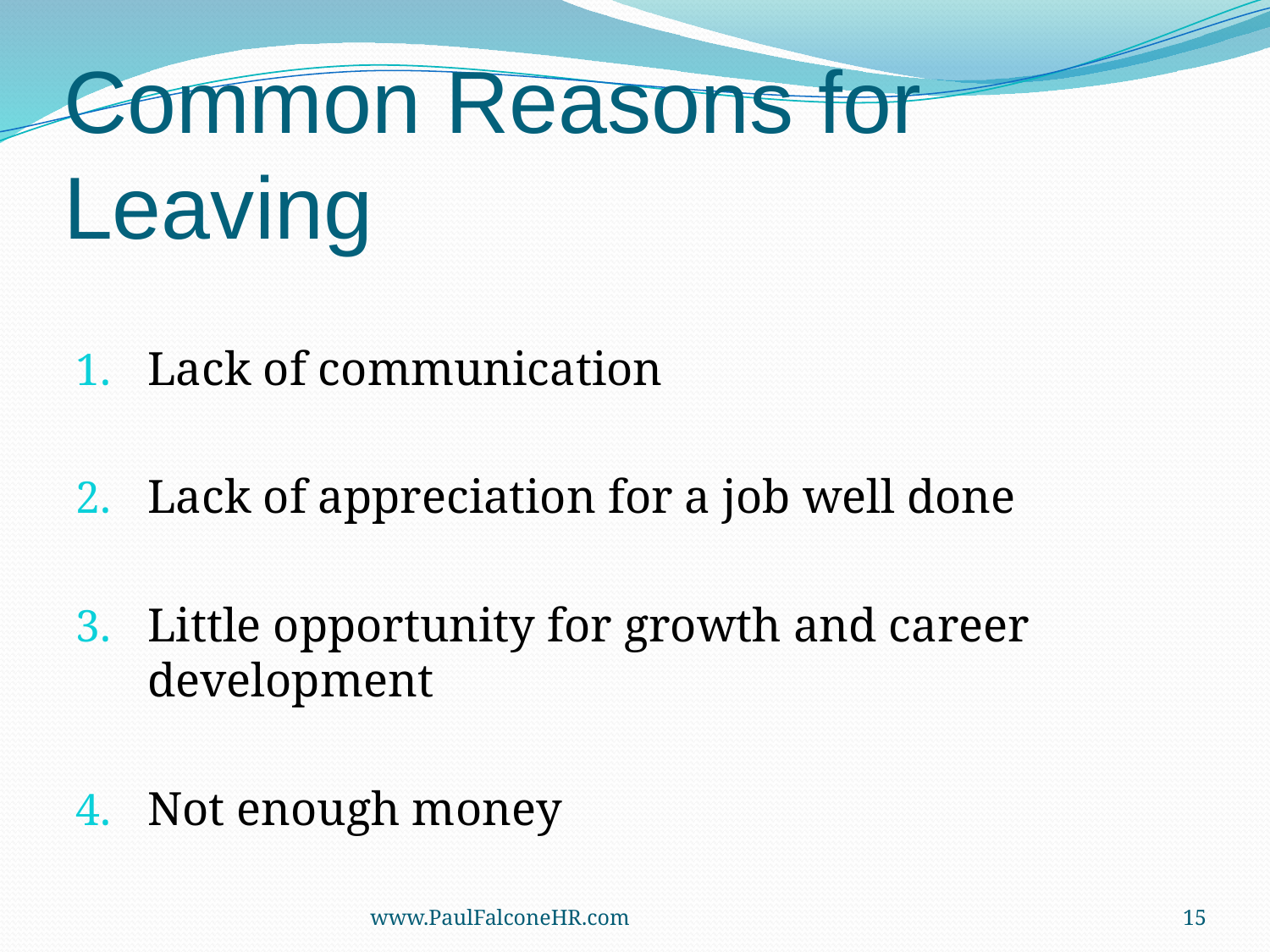

# Common Reasons for Leaving

Lack of communication

Lack of appreciation for a job well done

Little opportunity for growth and career development

Not enough money
www.PaulFalconeHR.com
15